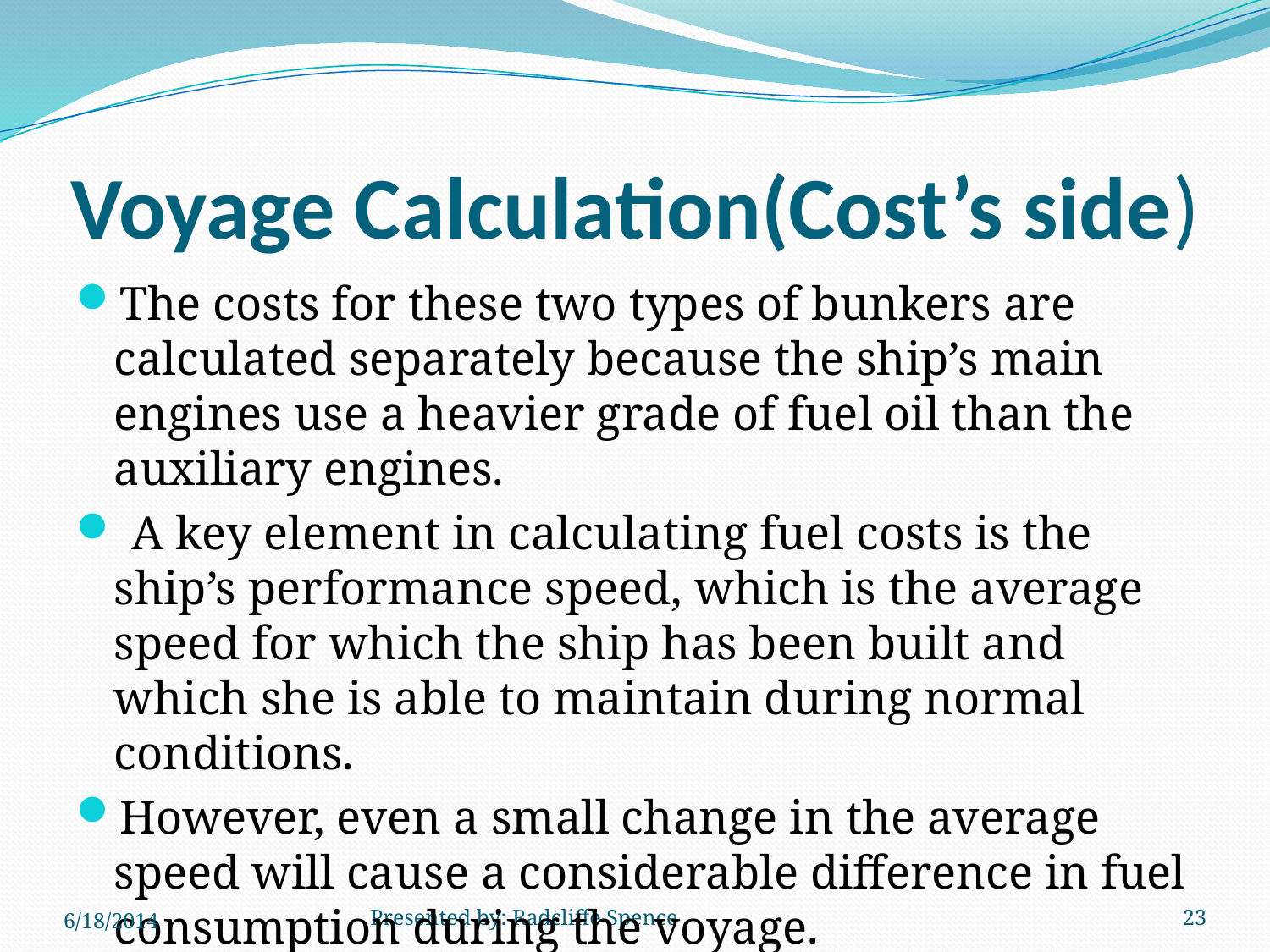

# Voyage Calculation(Cost’s side)
The costs for these two types of bunkers are calculated separately because the ship’s main engines use a heavier grade of fuel oil than the auxiliary engines.
 A key element in calculating fuel costs is the ship’s performance speed, which is the average speed for which the ship has been built and which she is able to maintain during normal conditions.
However, even a small change in the average speed will cause a considerable difference in fuel consumption during the voyage.
6/18/2014
Presented by: Radcliffe Spence
23